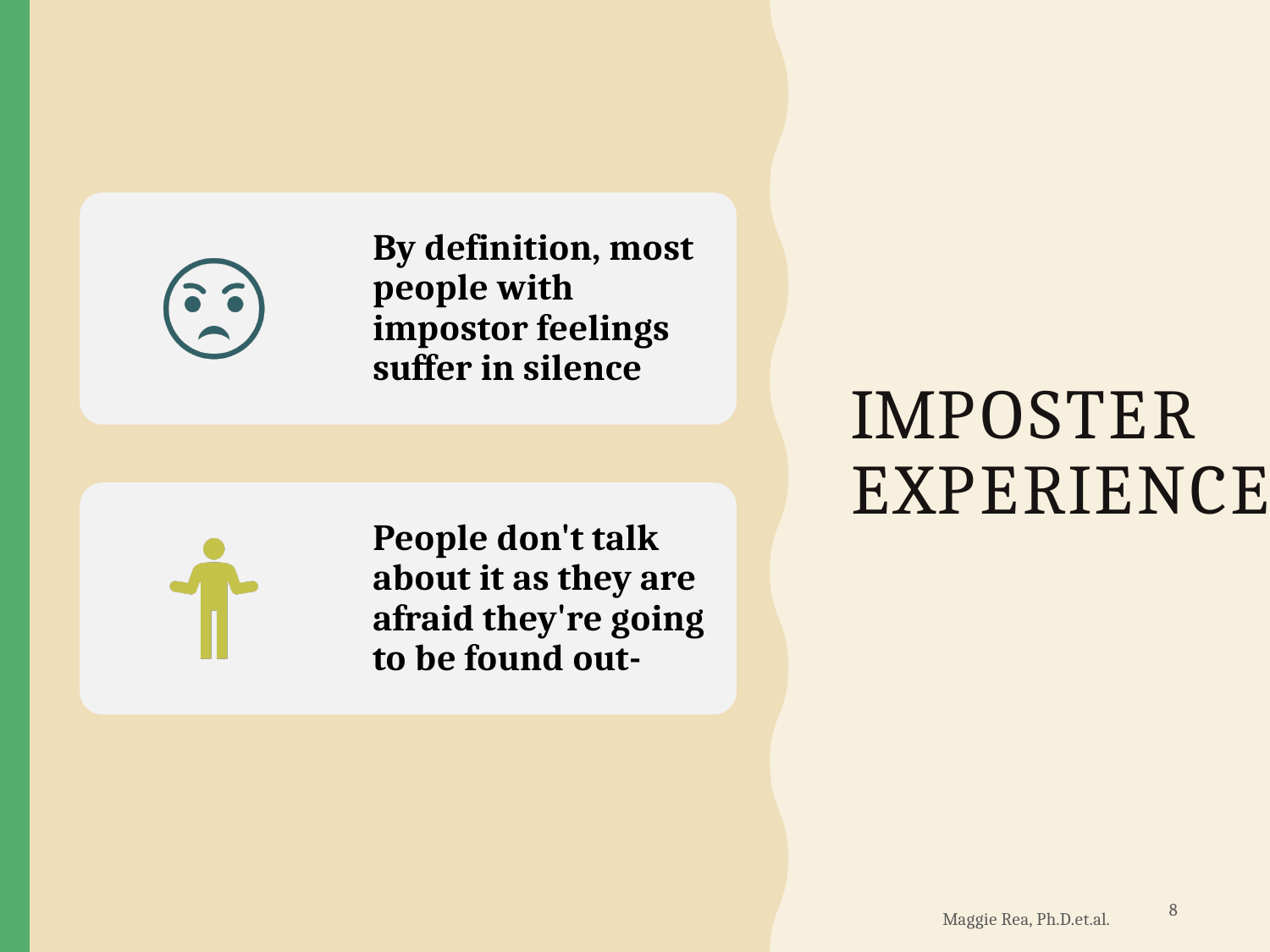

By definition, most people with impostor feelings suffer in silence
People don't talk about it as they are afraid they're going to be found out-
# Imposter Experience
Maggie Rea, Ph.D.et.al.
8